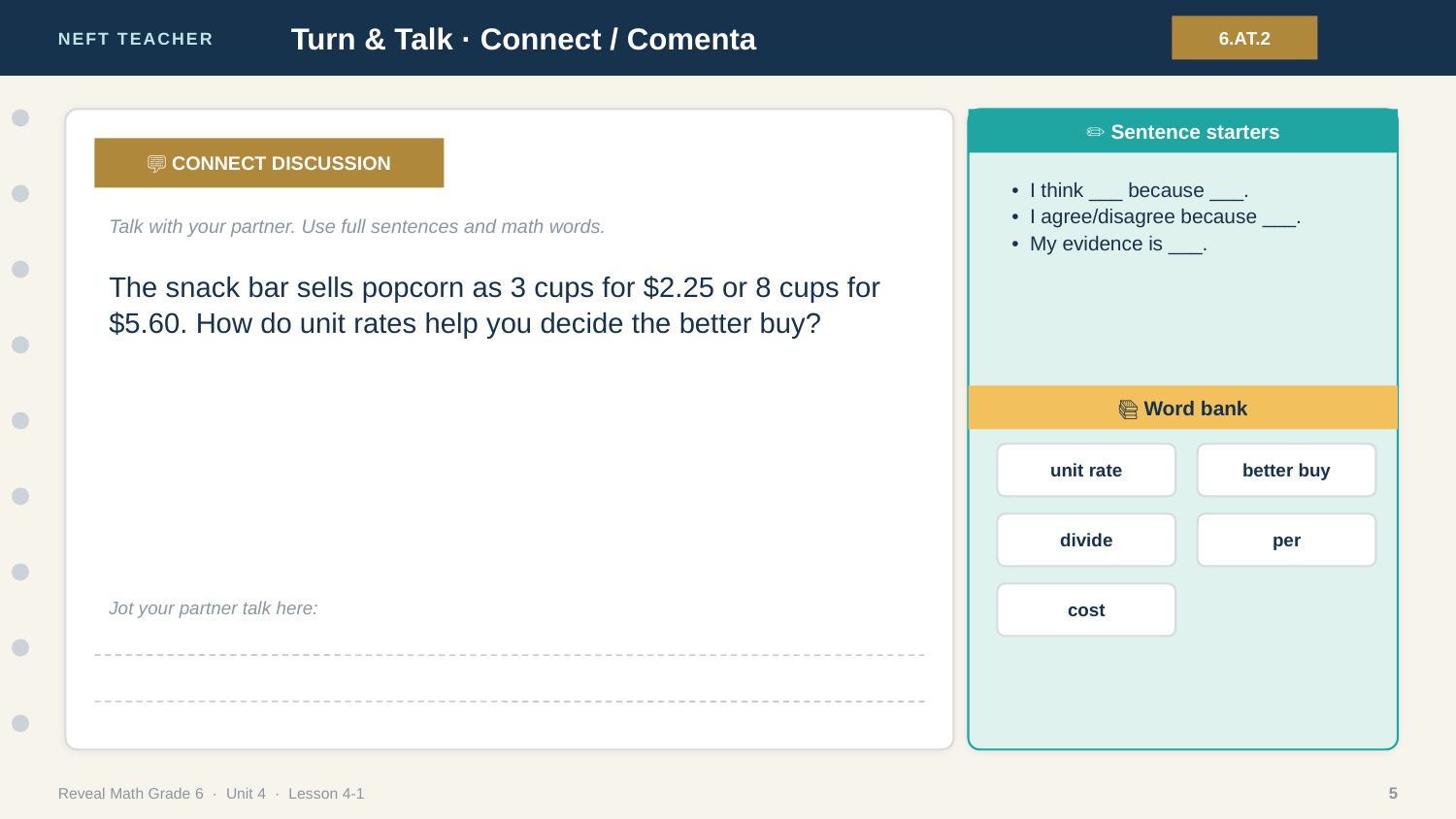

NEFT TEACHER
Turn & Talk · Connect / Comenta
6.AT.2

✏️ Sentence starters
💬 CONNECT DISCUSSION
•  I think ___ because ___.
•  I agree/disagree because ___.
•  My evidence is ___.

Talk with your partner. Use full sentences and math words.
The snack bar sells popcorn as 3 cups for $2.25 or 8 cups for $5.60. How do unit rates help you decide the better buy?

📚 Word bank

unit rate
better buy

divide
per

cost
Jot your partner talk here:

Reveal Math Grade 6  ·  Unit 4  ·  Lesson 4-1
5